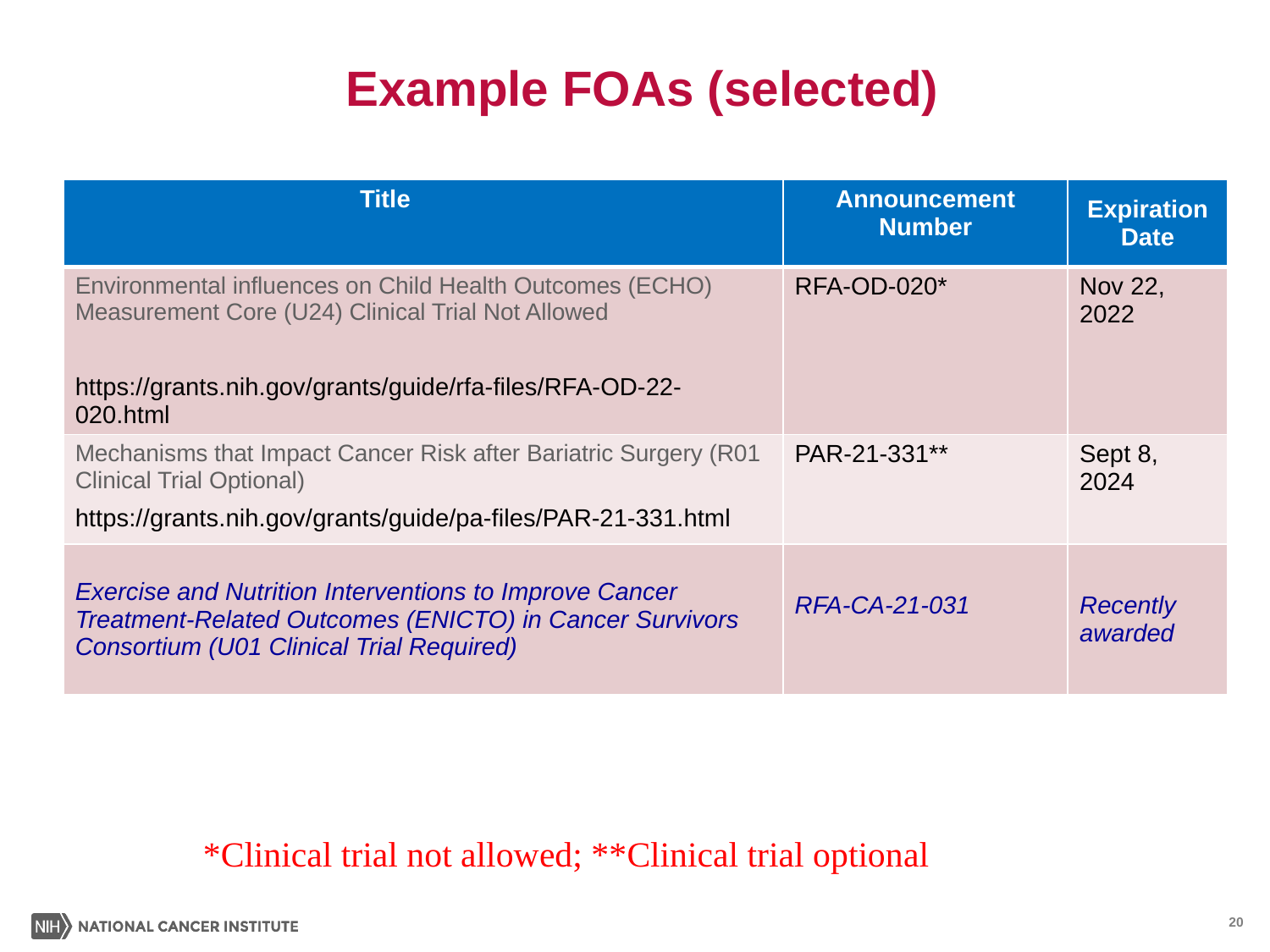

# Example FOAs (selected)
| Title | Announcement Number | Expiration Date |
| --- | --- | --- |
| Environmental influences on Child Health Outcomes (ECHO) Measurement Core (U24) Clinical Trial Not Allowed https://grants.nih.gov/grants/guide/rfa-files/RFA-OD-22-020.html | RFA-OD-020\* | Nov 22, 2022 |
| Mechanisms that Impact Cancer Risk after Bariatric Surgery (R01 Clinical Trial Optional) https://grants.nih.gov/grants/guide/pa-files/PAR-21-331.html | PAR-21-331\*\* | Sept 8, 2024 |
| Exercise and Nutrition Interventions to Improve Cancer Treatment-Related Outcomes (ENICTO) in Cancer Survivors Consortium (U01 Clinical Trial Required) | RFA-CA-21-031 | Recently awarded |
*Clinical trial not allowed; **Clinical trial optional